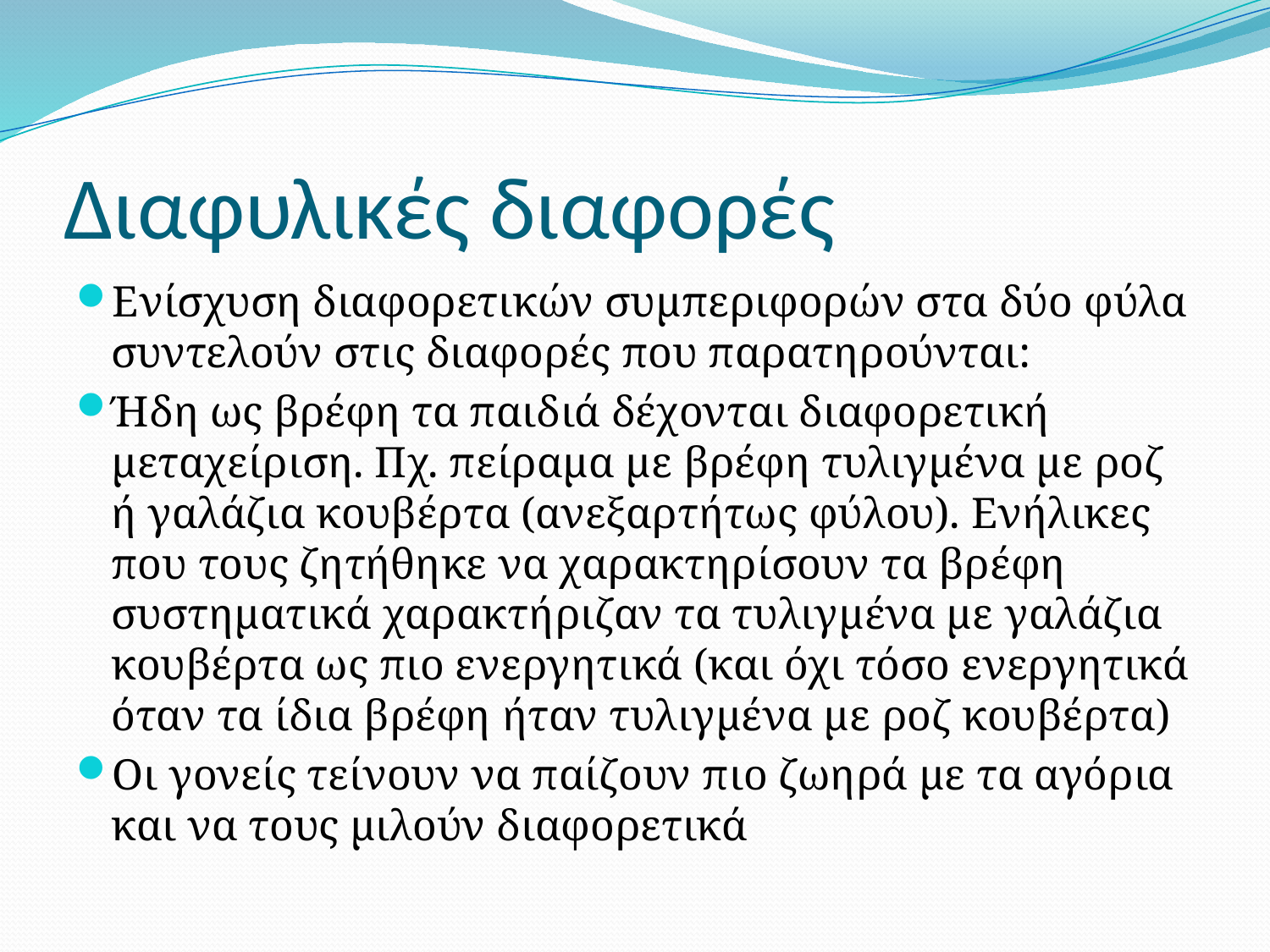

# Διαφυλικές διαφορές
Ενίσχυση διαφορετικών συμπεριφορών στα δύο φύλα συντελούν στις διαφορές που παρατηρούνται:
Ήδη ως βρέφη τα παιδιά δέχονται διαφορετική μεταχείριση. Πχ. πείραμα με βρέφη τυλιγμένα με ροζ ή γαλάζια κουβέρτα (ανεξαρτήτως φύλου). Ενήλικες που τους ζητήθηκε να χαρακτηρίσουν τα βρέφη συστηματικά χαρακτήριζαν τα τυλιγμένα με γαλάζια κουβέρτα ως πιο ενεργητικά (και όχι τόσο ενεργητικά όταν τα ίδια βρέφη ήταν τυλιγμένα με ροζ κουβέρτα)
Οι γονείς τείνουν να παίζουν πιο ζωηρά με τα αγόρια και να τους μιλούν διαφορετικά